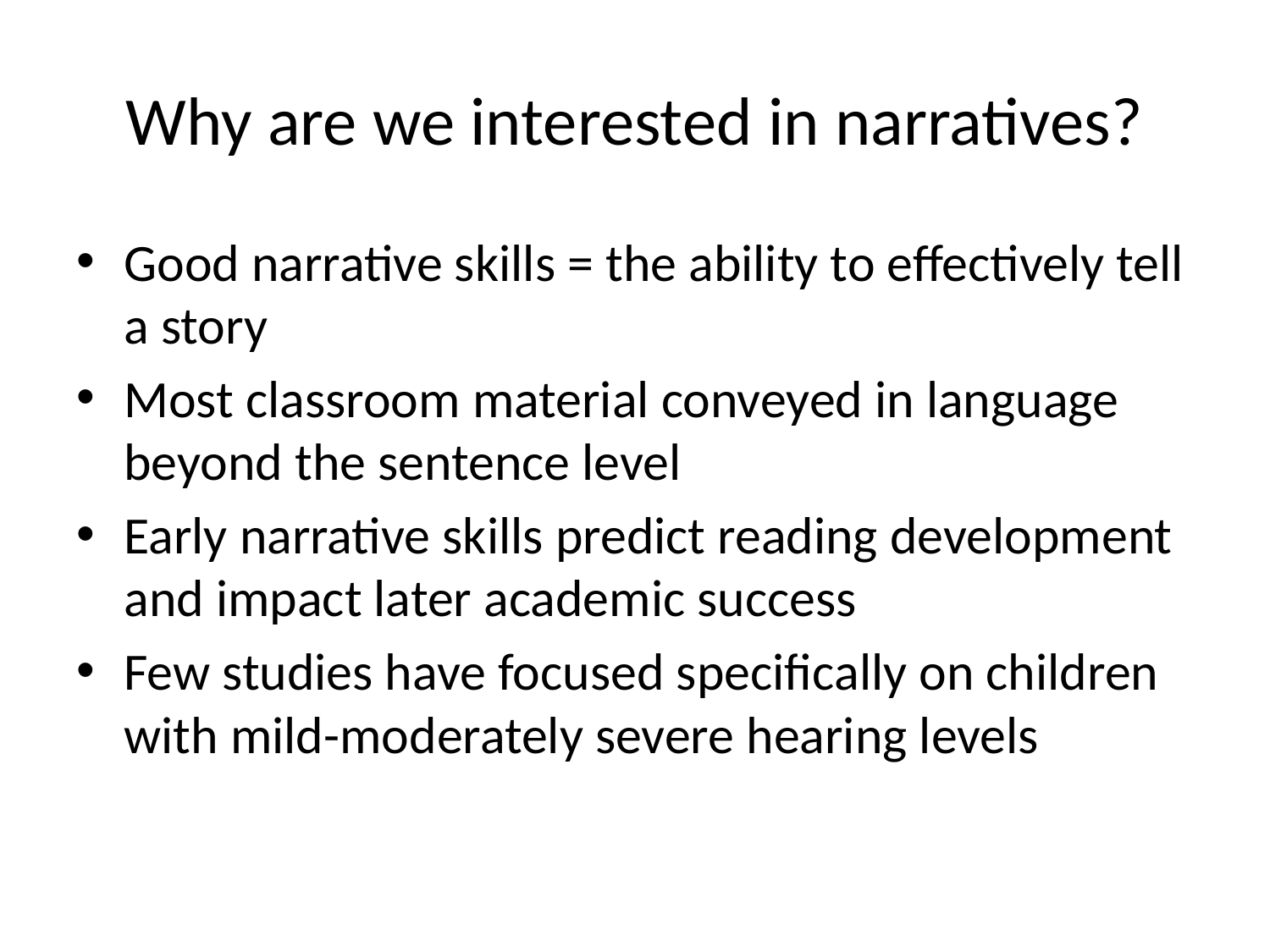

# Why are we interested in narratives?
Good narrative skills = the ability to effectively tell a story
Most classroom material conveyed in language beyond the sentence level
Early narrative skills predict reading development and impact later academic success
Few studies have focused specifically on children with mild-moderately severe hearing levels